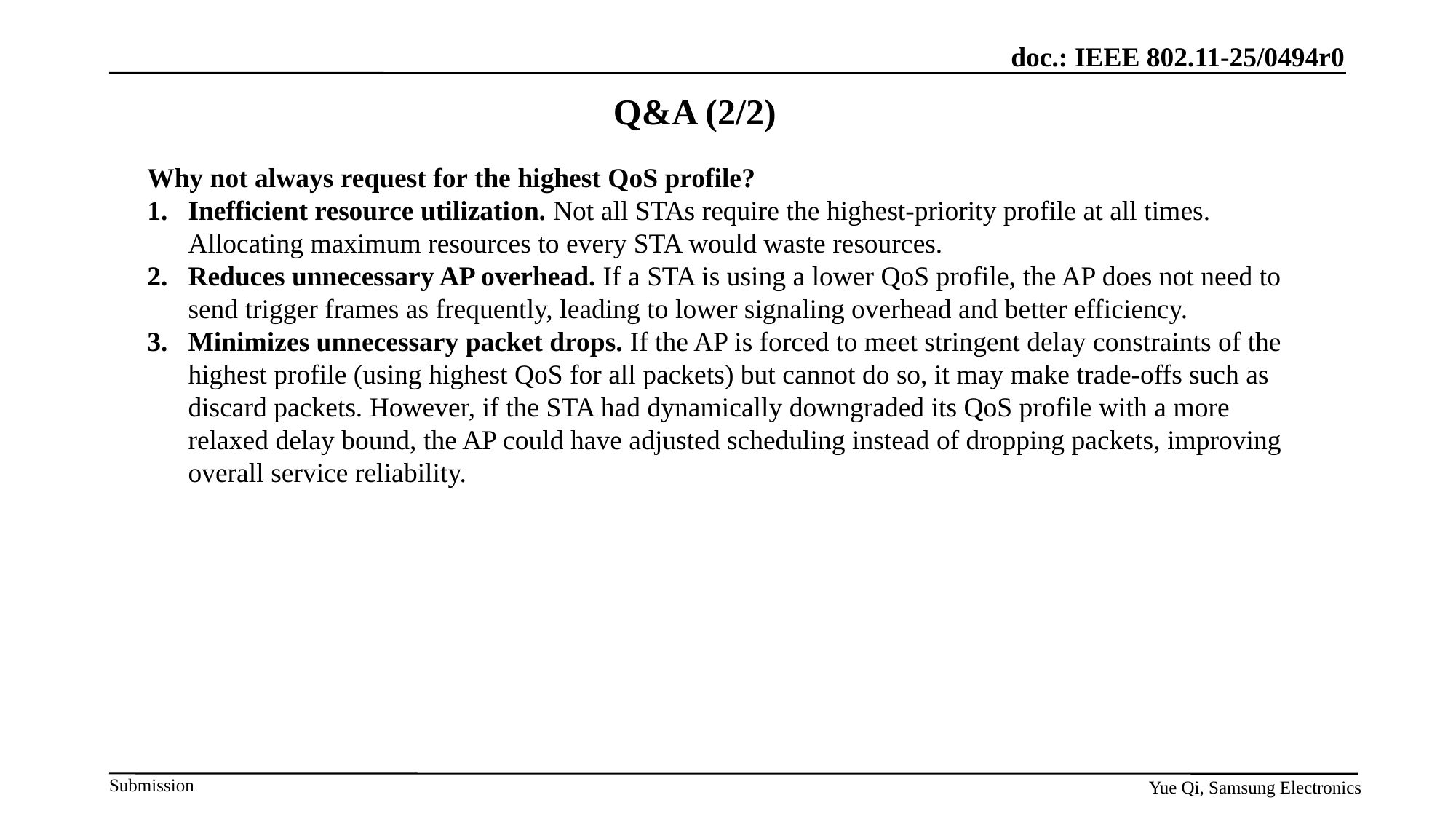

Q&A (2/2)
Why not always request for the highest QoS profile?
Inefficient resource utilization. Not all STAs require the highest-priority profile at all times. Allocating maximum resources to every STA would waste resources.
Reduces unnecessary AP overhead. If a STA is using a lower QoS profile, the AP does not need to send trigger frames as frequently, leading to lower signaling overhead and better efficiency.
Minimizes unnecessary packet drops. If the AP is forced to meet stringent delay constraints of the highest profile (using highest QoS for all packets) but cannot do so, it may make trade-offs such as discard packets. However, if the STA had dynamically downgraded its QoS profile with a more relaxed delay bound, the AP could have adjusted scheduling instead of dropping packets, improving overall service reliability.
Yue Qi, Samsung Electronics